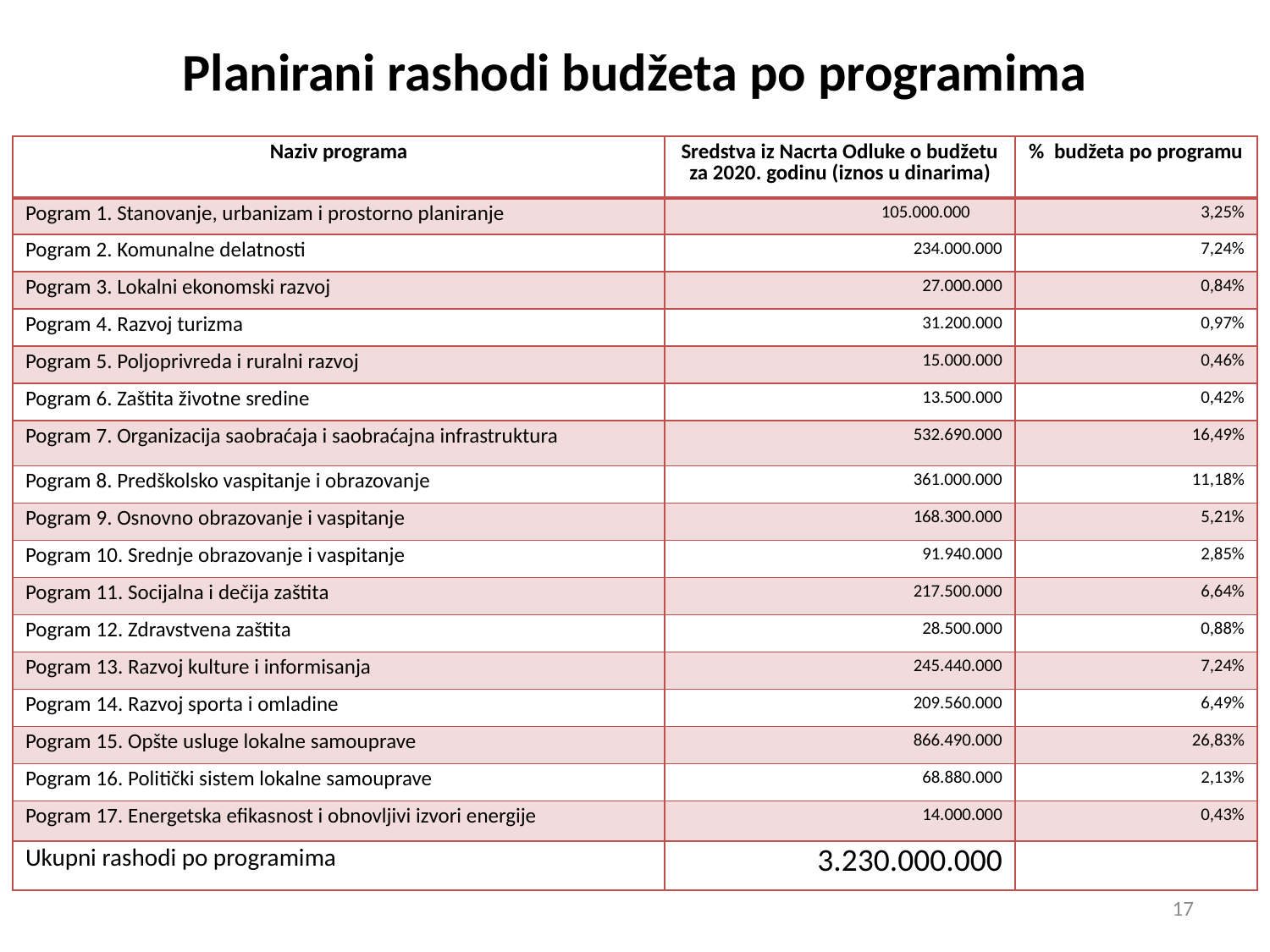

# Planirani rashodi budžeta po programima
| Naziv programa | Sredstva iz Nacrta Odluke o budžetu za 2020. godinu (iznos u dinarima) | % budžeta po programu |
| --- | --- | --- |
| Pogram 1. Stanovanje, urbanizam i prostorno planiranje | 105.000.000 | 3,25% |
| Pogram 2. Komunalne delatnosti | 234.000.000 | 7,24% |
| Pogram 3. Lokalni ekonomski razvoj | 27.000.000 | 0,84% |
| Pogram 4. Razvoj turizma | 31.200.000 | 0,97% |
| Pogram 5. Poljoprivreda i ruralni razvoj | 15.000.000 | 0,46% |
| Pogram 6. Zaštita životne sredine | 13.500.000 | 0,42% |
| Pogram 7. Organizacija saobraćaja i saobraćajna infrastruktura | 532.690.000 | 16,49% |
| Pogram 8. Predškolsko vaspitanje i obrazovanje | 361.000.000 | 11,18% |
| Pogram 9. Osnovno obrazovanje i vaspitanje | 168.300.000 | 5,21% |
| Pogram 10. Srednje obrazovanje i vaspitanje | 91.940.000 | 2,85% |
| Pogram 11. Socijalna i dečija zaštita | 217.500.000 | 6,64% |
| Pogram 12. Zdravstvena zaštita | 28.500.000 | 0,88% |
| Pogram 13. Razvoj kulture i informisanja | 245.440.000 | 7,24% |
| Pogram 14. Razvoj sporta i omladine | 209.560.000 | 6,49% |
| Pogram 15. Opšte usluge lokalne samouprave | 866.490.000 | 26,83% |
| Pogram 16. Politički sistem lokalne samouprave | 68.880.000 | 2,13% |
| Pogram 17. Energetska efikasnost i obnovljivi izvori energije | 14.000.000 | 0,43% |
| Ukupni rashodi po programima | 3.230.000.000 |  |
17